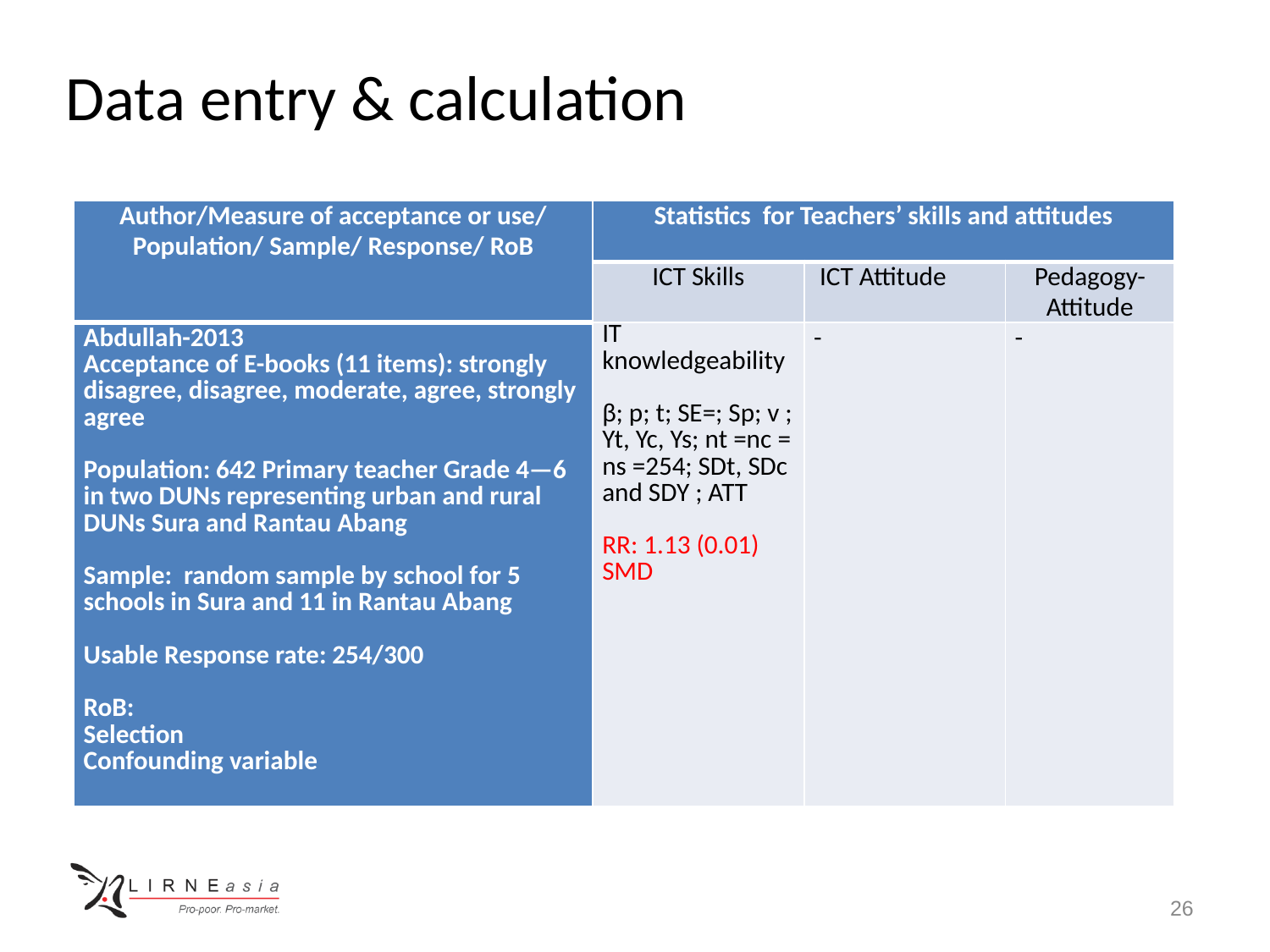

Data entry & calculation
| Author/Measure of acceptance or use/ Population/ Sample/ Response/ RoB | Statistics for Teachers’ skills and attitudes |  |  |
| --- | --- | --- | --- |
|  | ICT Skills | ICT Attitude | Pedagogy-Attitude |
| Abdullah-2013 Acceptance of E-books (11 items): strongly disagree, disagree, moderate, agree, strongly agree   Population: 642 Primary teacher Grade 4—6 in two DUNs representing urban and rural DUNs Sura and Rantau Abang   Sample: random sample by school for 5 schools in Sura and 11 in Rantau Abang   Usable Response rate: 254/300   RoB: Selection Confounding variable | IT knowledgeability   β; p; t; SE=; Sp; v ; Yt, Yc, Ys; nt =nc = ns =254; SDt, SDc and SDY ; ATT   RR: 1.13 (0.01) SMD | - | - |
26